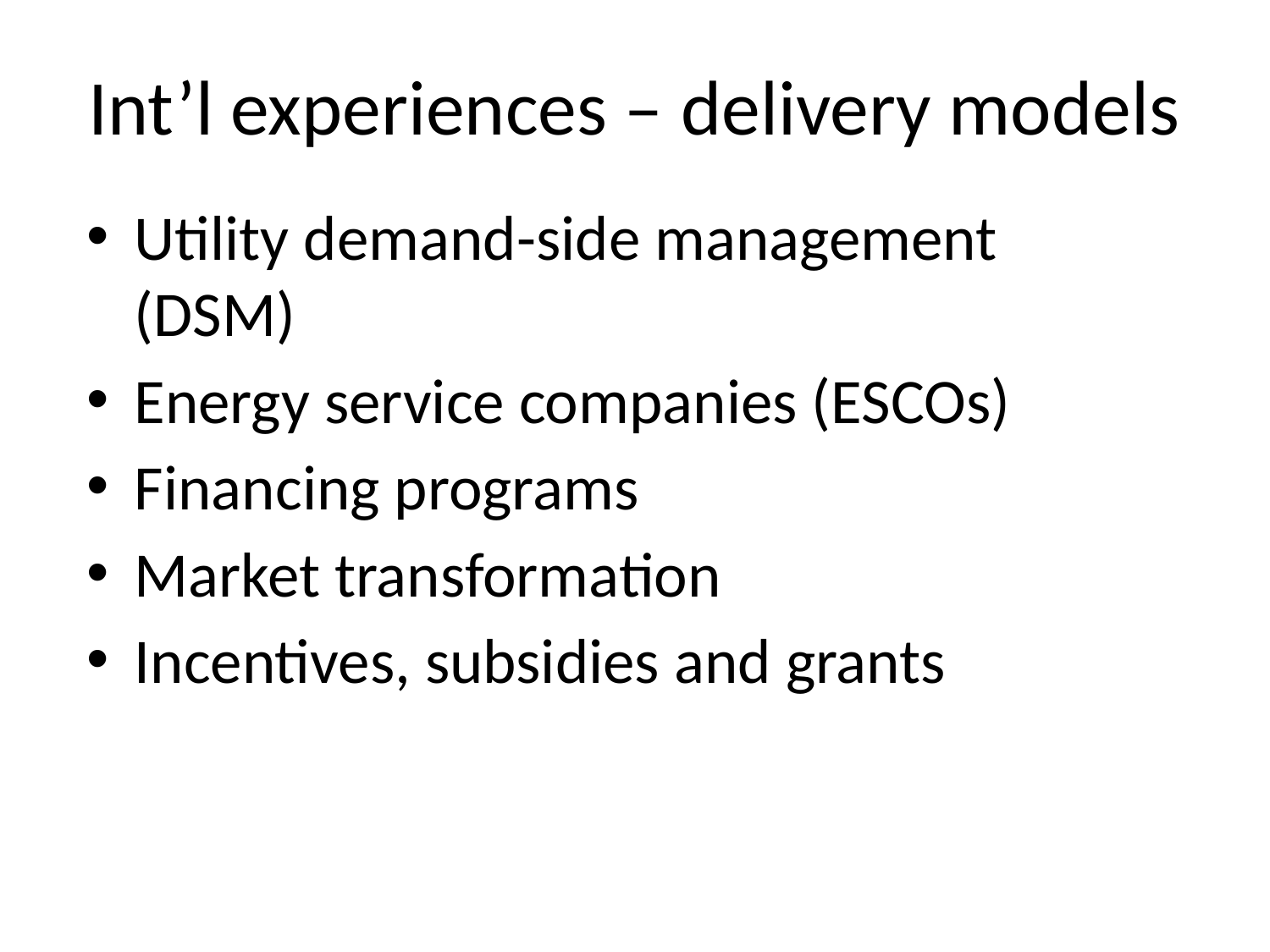

# Int’l experiences – delivery models
Utility demand-side management (DSM)
Energy service companies (ESCOs)
Financing programs
Market transformation
Incentives, subsidies and grants